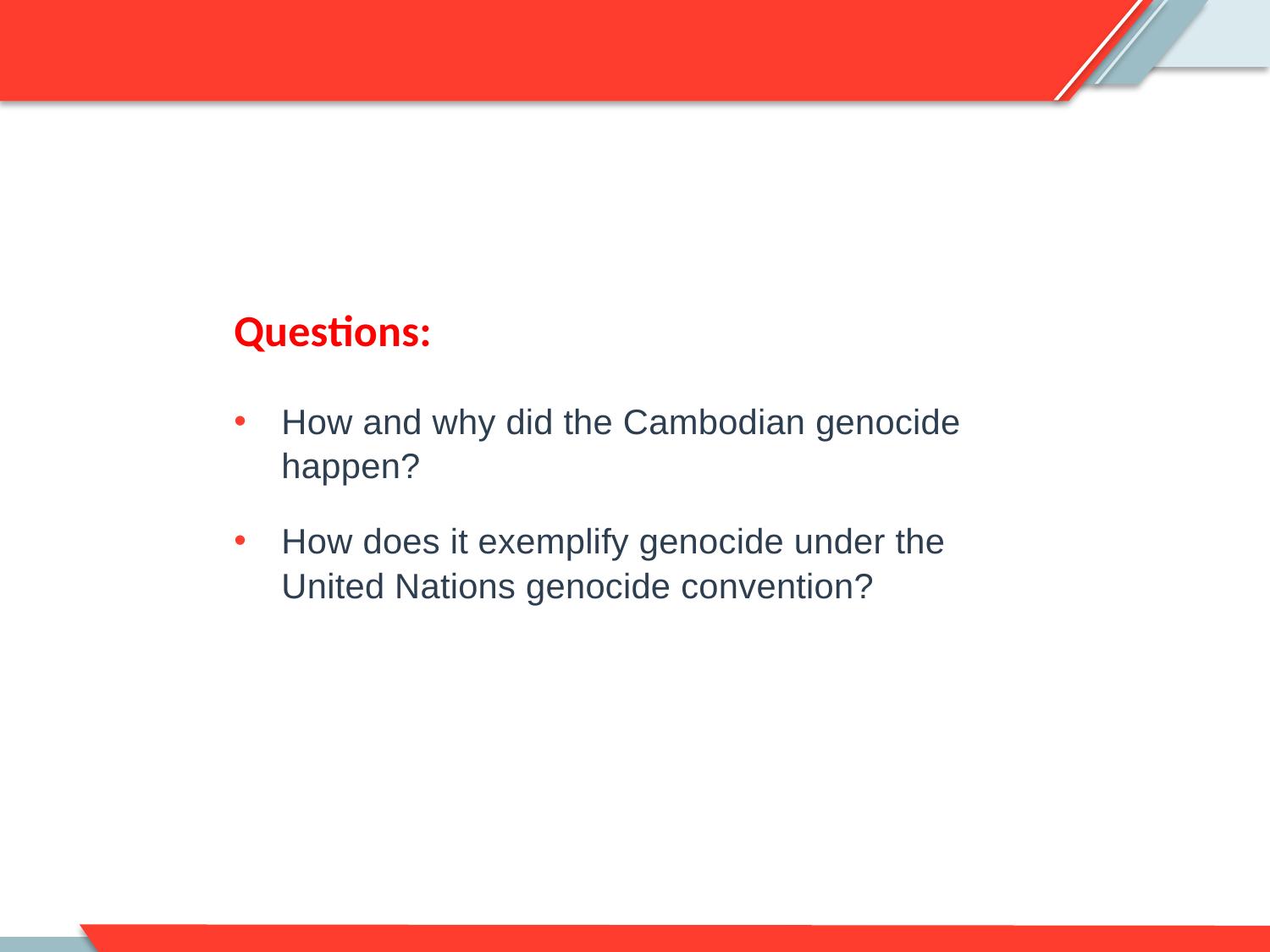

Questions:
How and why did the Cambodian genocide happen?
How does it exemplify genocide under the United Nations genocide convention?